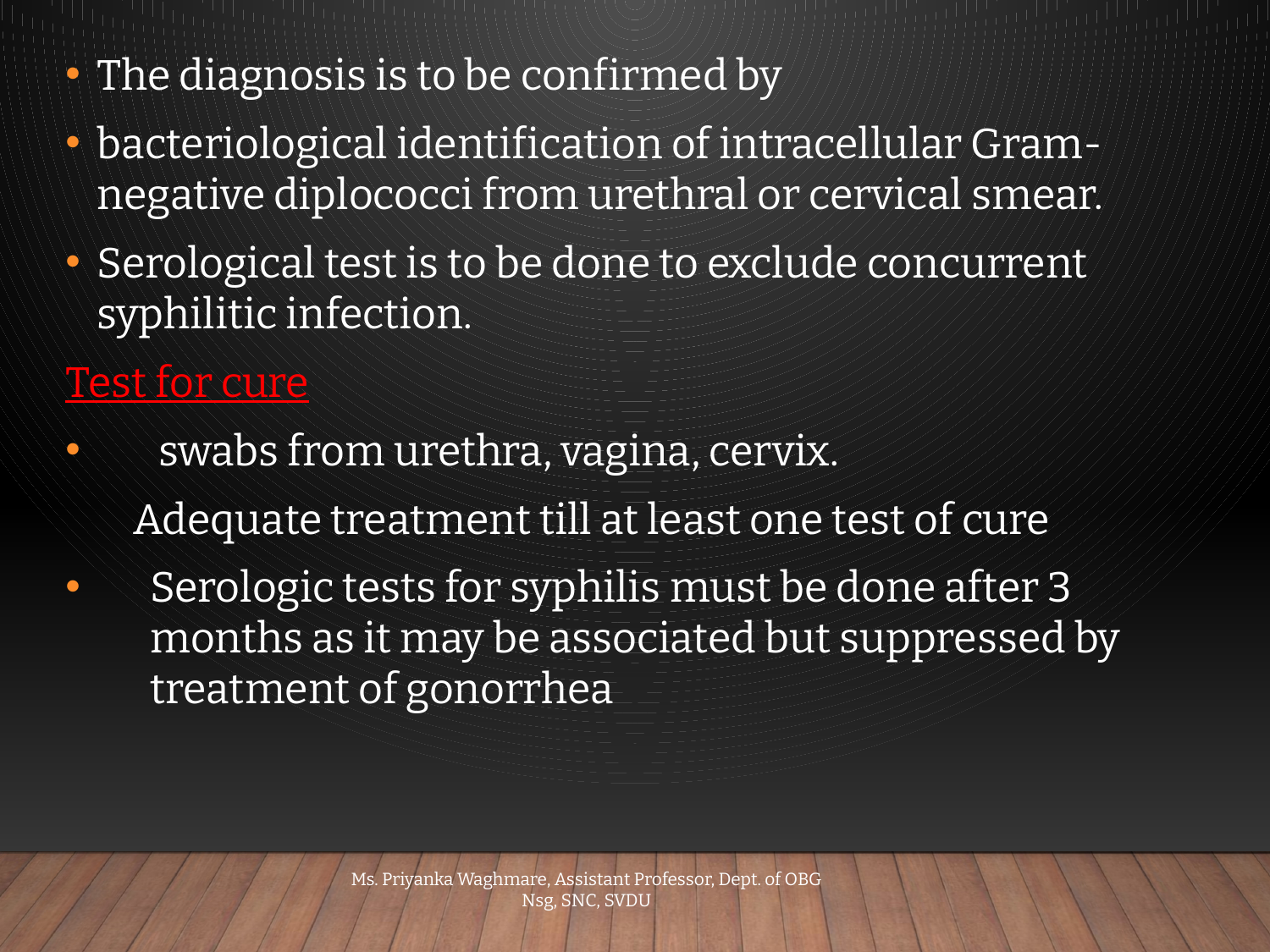

The diagnosis is to be confirmed by
bacteriological identification of intracellular Gram-negative diplococci from urethral or cervical smear.
Serological test is to be done to exclude concurrent syphilitic infection.
Test for cure
 swabs from urethra, vagina, cervix.
        Adequate treatment till at least one test of cure
Serologic tests for syphilis must be done after 3 months as it may be associated but suppressed by treatment of gonorrhea
Ms. Priyanka Waghmare, Assistant Professor, Dept. of OBG Nsg, SNC, SVDU